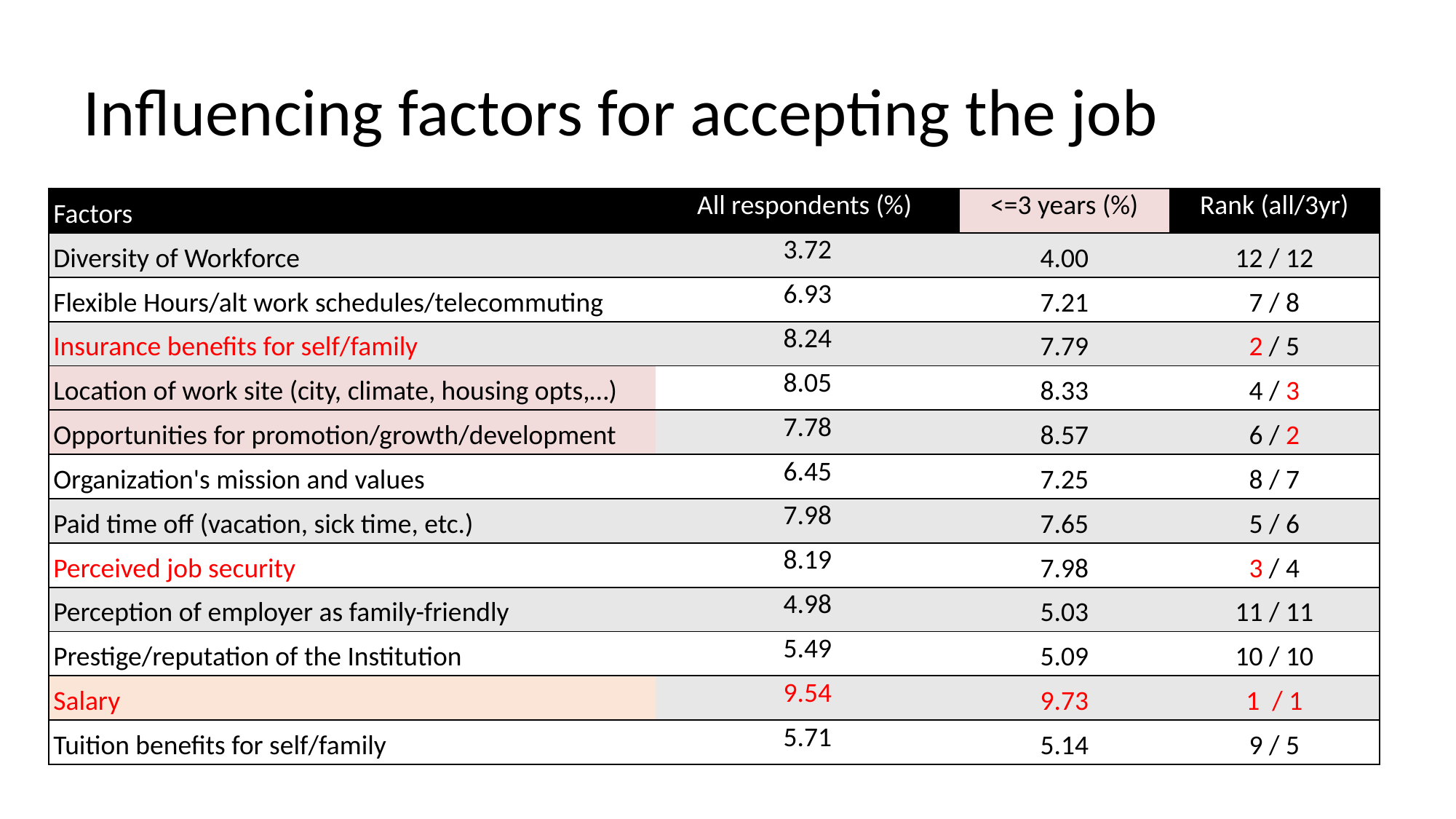

# Influencing factors for accepting the job
| Factors | All respondents (%) | <=3 years (%) | Rank (all/3yr) |
| --- | --- | --- | --- |
| Diversity of Workforce | 3.72 | 4.00 | 12 / 12 |
| Flexible Hours/alt work schedules/telecommuting | 6.93 | 7.21 | 7 / 8 |
| Insurance benefits for self/family | 8.24 | 7.79 | 2 / 5 |
| Location of work site (city, climate, housing opts,…) | 8.05 | 8.33 | 4 / 3 |
| Opportunities for promotion/growth/development | 7.78 | 8.57 | 6 / 2 |
| Organization's mission and values | 6.45 | 7.25 | 8 / 7 |
| Paid time off (vacation, sick time, etc.) | 7.98 | 7.65 | 5 / 6 |
| Perceived job security | 8.19 | 7.98 | 3 / 4 |
| Perception of employer as family-friendly | 4.98 | 5.03 | 11 / 11 |
| Prestige/reputation of the Institution | 5.49 | 5.09 | 10 / 10 |
| Salary | 9.54 | 9.73 | 1 / 1 |
| Tuition benefits for self/family | 5.71 | 5.14 | 9 / 5 |